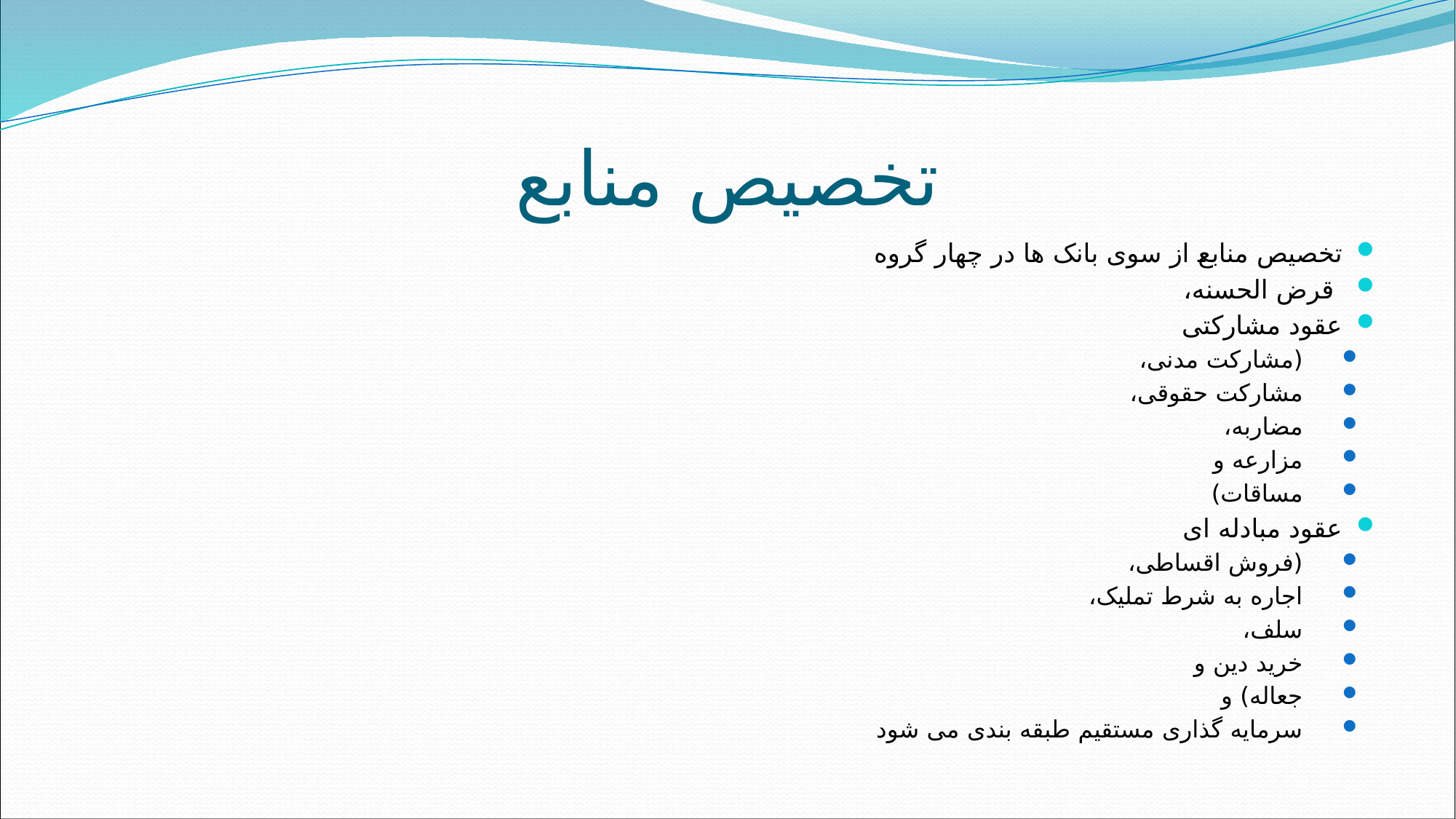

# تخصیص منابع
تخصیص منابع از سوی بانک ها در چهار گروه
 قرض الحسنه،
عقود مشارکتی
(مشارکت مدنی،
مشارکت حقوقی،
مضاربه،
مزارعه و
مساقات)
عقود مبادله ای
(فروش اقساطی،
اجاره به شرط تملیک،
سلف،
خرید دین و
جعاله) و
سرمایه گذاری مستقیم طبقه بندی می شود